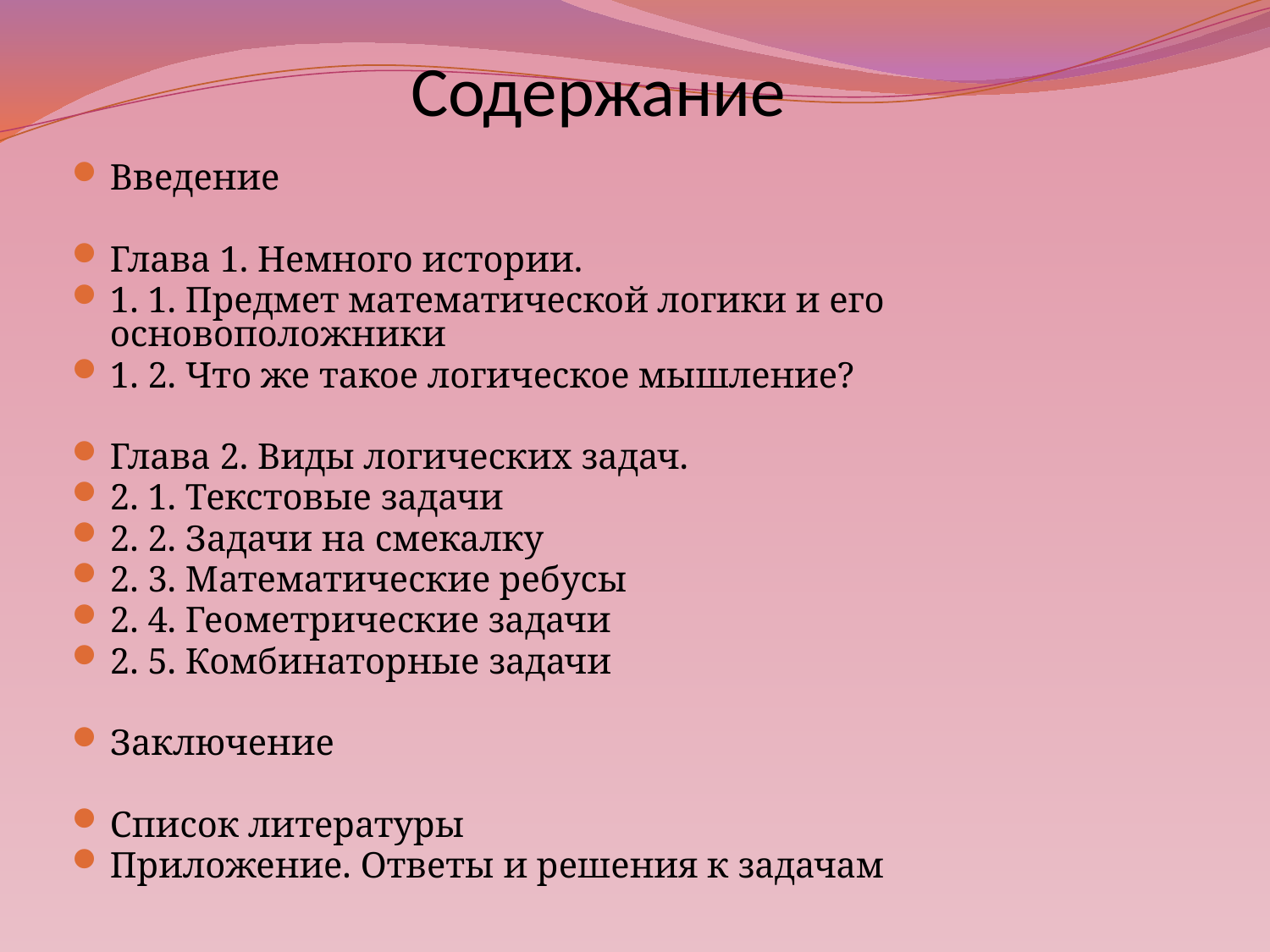

Содержание

Введение

Глава 1. Немного истории.
1. 1. Предмет математической логики и его основоположники
1. 2. Что же такое логическое мышление?

Глава 2. Виды логических задач.
2. 1. Текстовые задачи
2. 2. Задачи на смекалку
2. 3. Математические ребусы
2. 4. Геометрические задачи
2. 5. Комбинаторные задачи

Заключение

Список литературы
Приложение. Ответы и решения к задачам